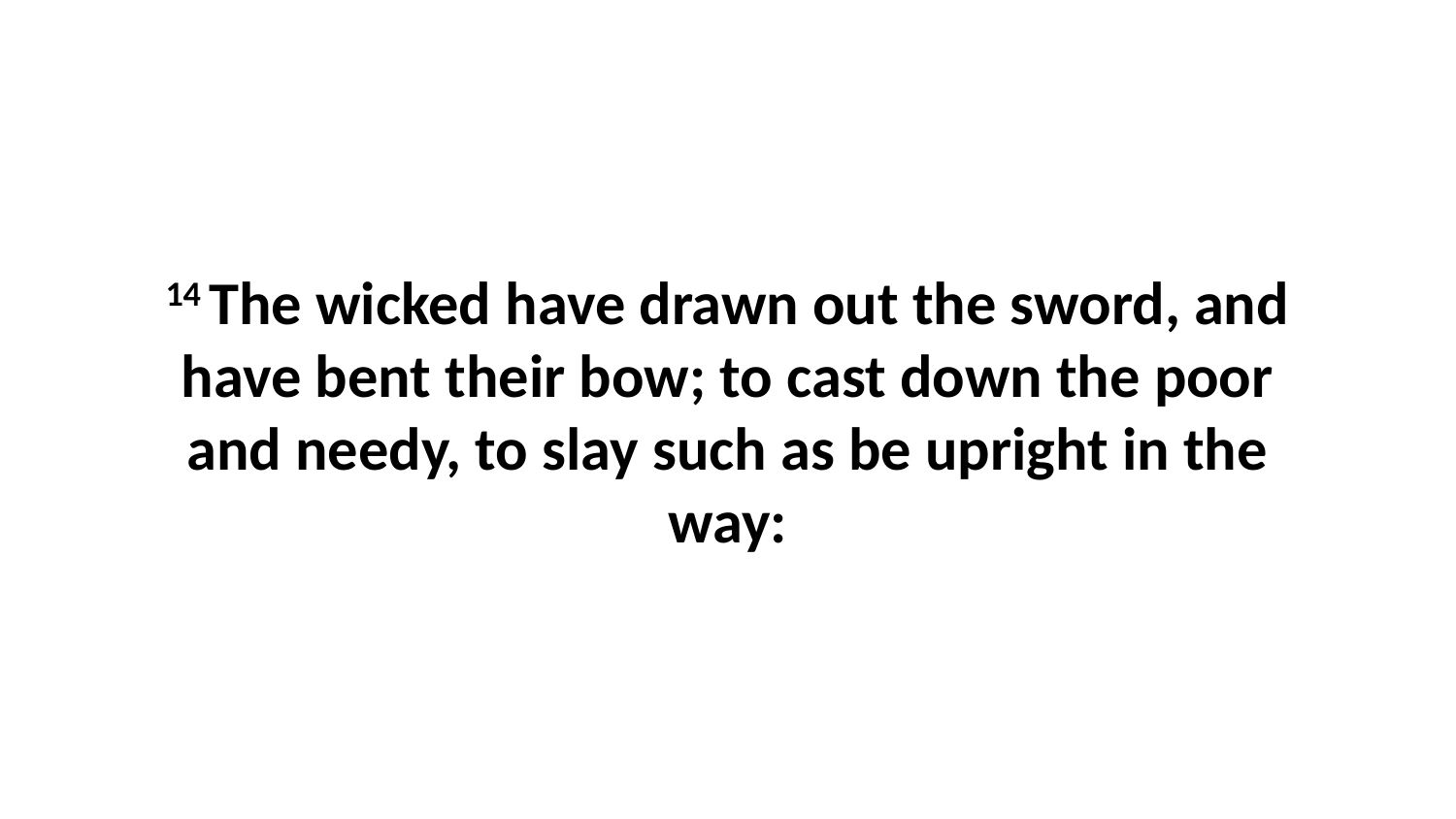

14 The wicked have drawn out the sword, and have bent their bow; to cast down the poor and needy, to slay such as be upright in the way: